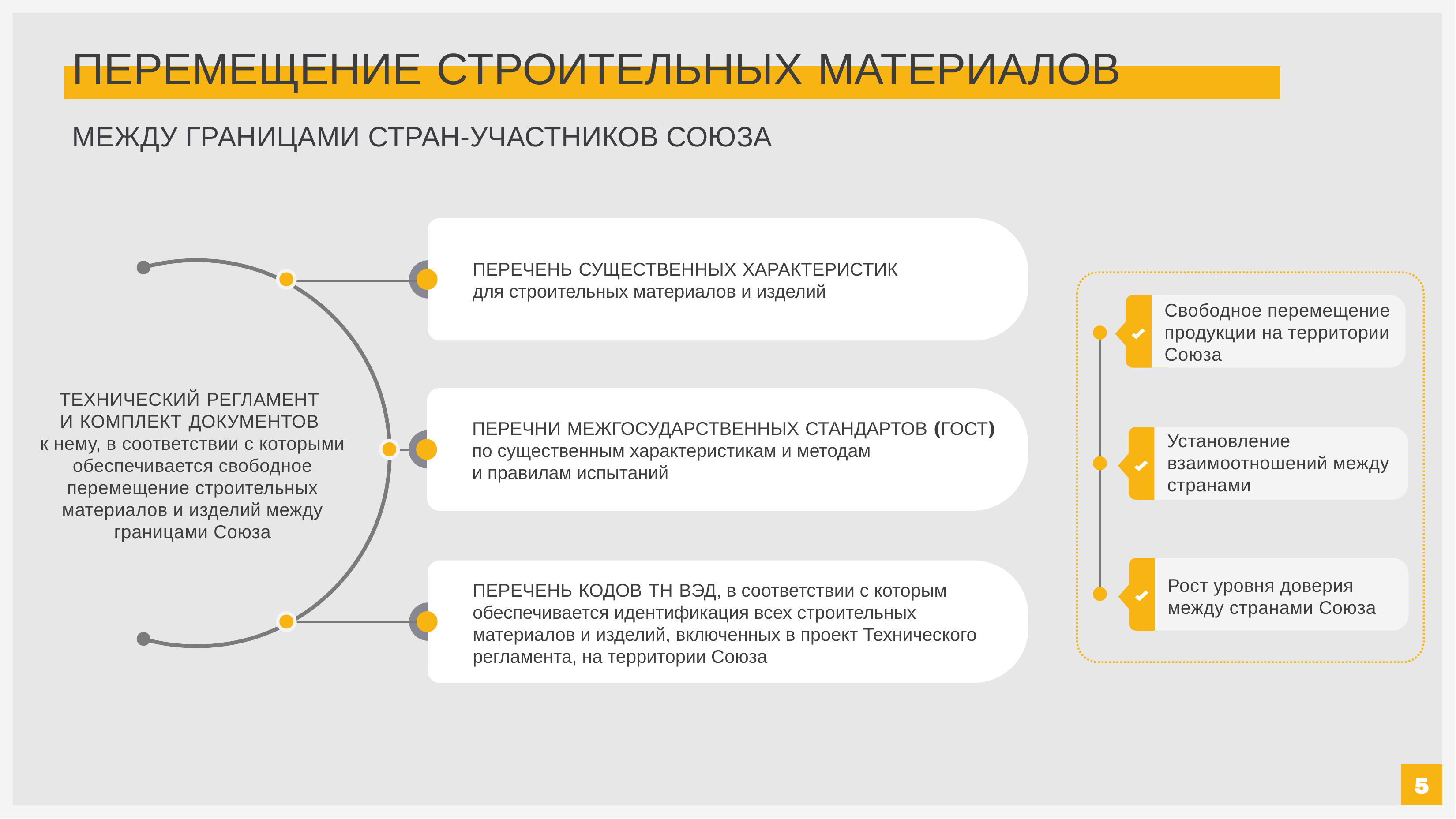

ПЕРЕМЕЩЕНИЕ СТРОИТЕЛЬНЫХ МАТЕРИАЛОВ

МЕЖДУ ГРАНИЦАМИ СТРАН-УЧАСТНИКОВ СОЮЗА

ПЕРЕЧЕНЬ СУЩЕСТВЕННЫХ ХАРАКТЕРИСТИК
для строительных материалов и изделий

Свободное перемещение продукции на территории Союза

ТЕХНИЧЕСКИЙ РЕГЛАМЕНТ
И КОМПЛЕКТ ДОКУМЕНТОВ
к нему, в соответствии с которыми обеспечивается свободное перемещение строительных материалов и изделий между границами Союза
ПЕРЕЧНИ МЕЖГОСУДАРСТВЕННЫХ СТАНДАРТОВ (ГОСТ) по существенным характеристикам и методам
и правилам испытаний

Установление взаимоотношений между странами

Рост уровня доверия между странами Союза
ПЕРЕЧЕНЬ КОДОВ ТН ВЭД, в соответствии с которым обеспечивается идентификация всех строительных материалов и изделий, включенных в проект Технического регламента, на территории Союза